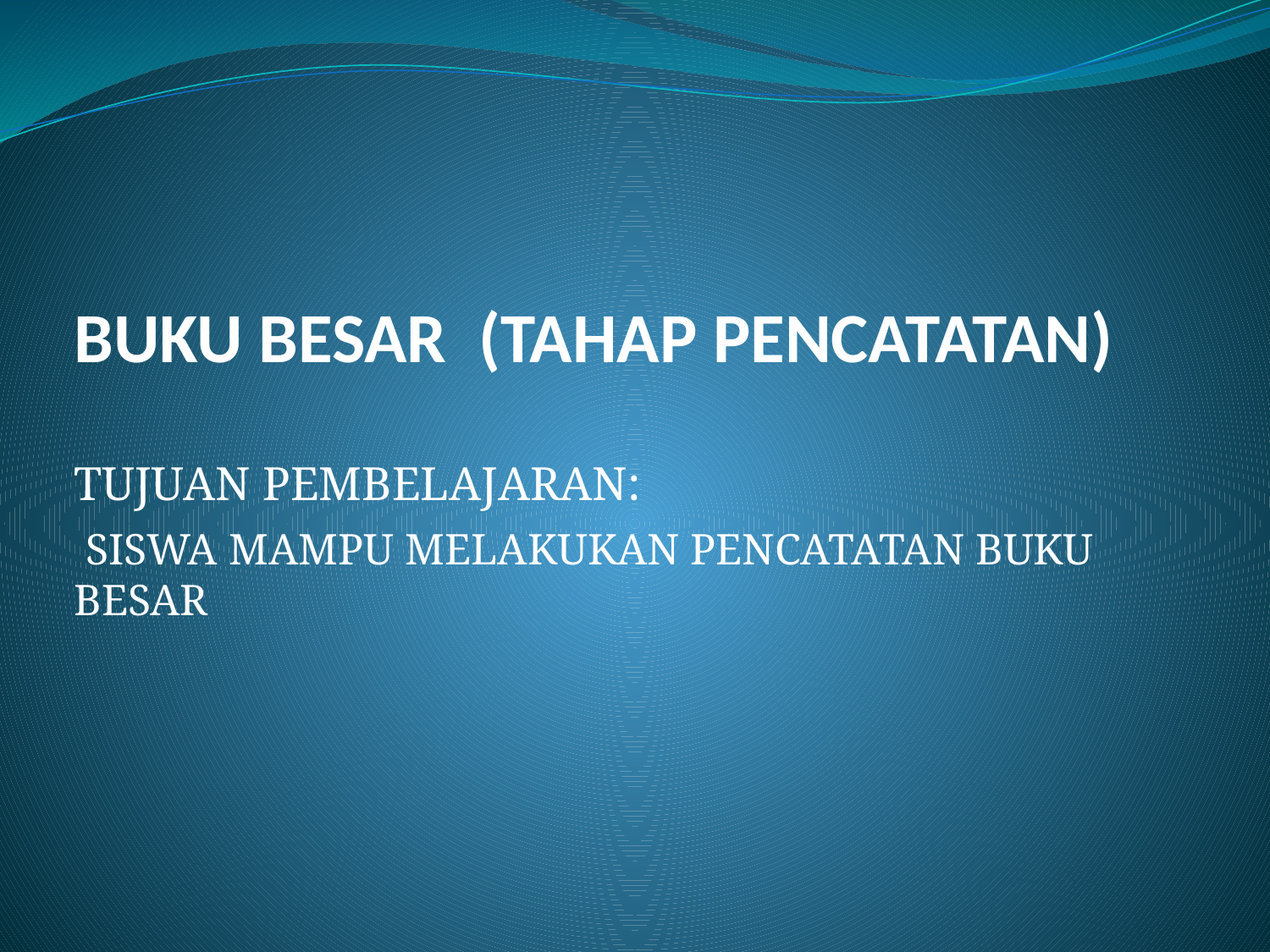

# BUKU BESAR  (TAHAP PENCATATAN)
TUJUAN PEMBELAJARAN:
 SISWA MAMPU MELAKUKAN PENCATATAN BUKU BESAR